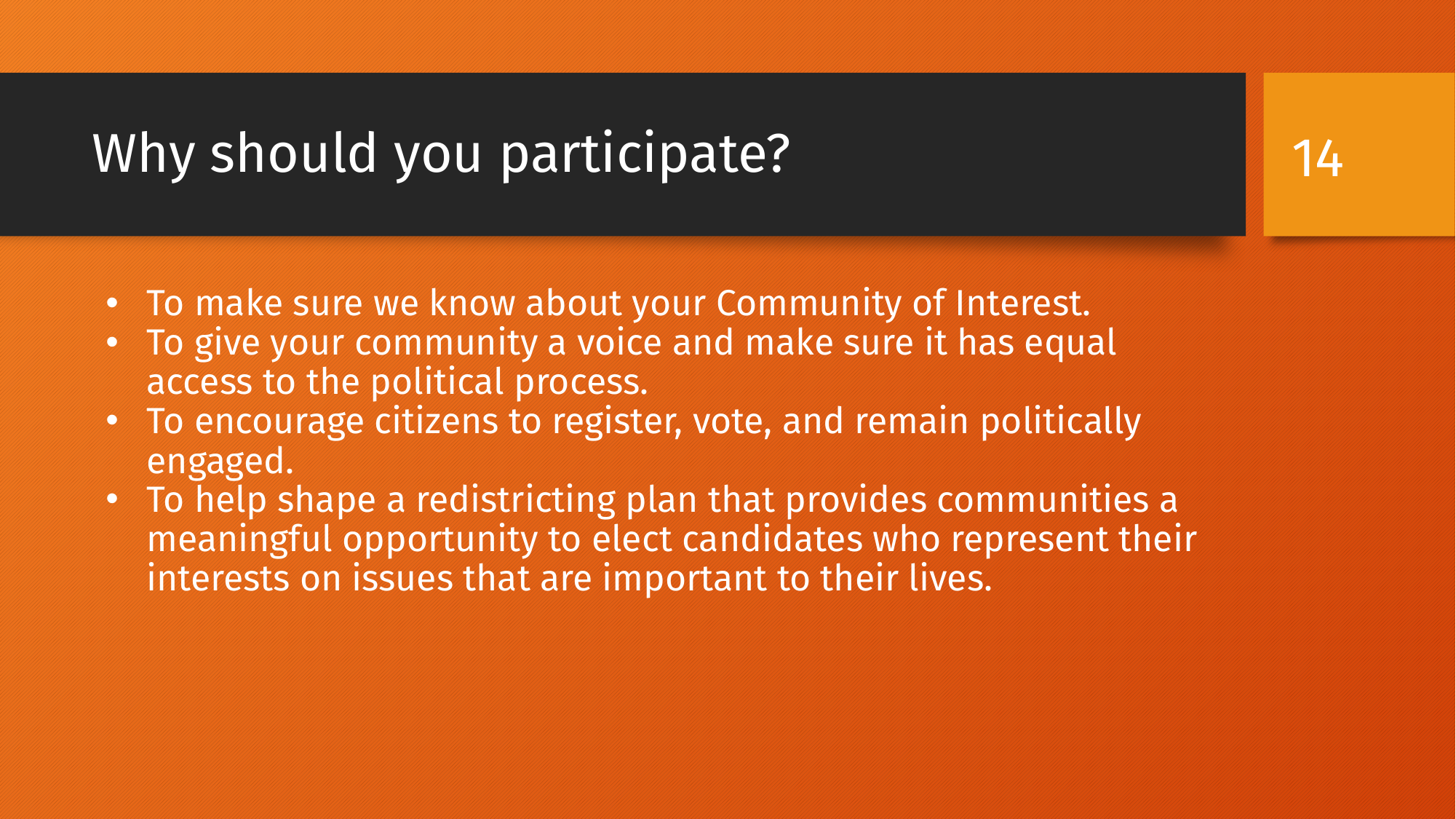

14
# Why should you participate?
To make sure we know about your Community of Interest.
To give your community a voice and make sure it has equal access to the political process.
To encourage citizens to register, vote, and remain politically engaged.
To help shape a redistricting plan that provides communities a meaningful opportunity to elect candidates who represent their interests on issues that are important to their lives.